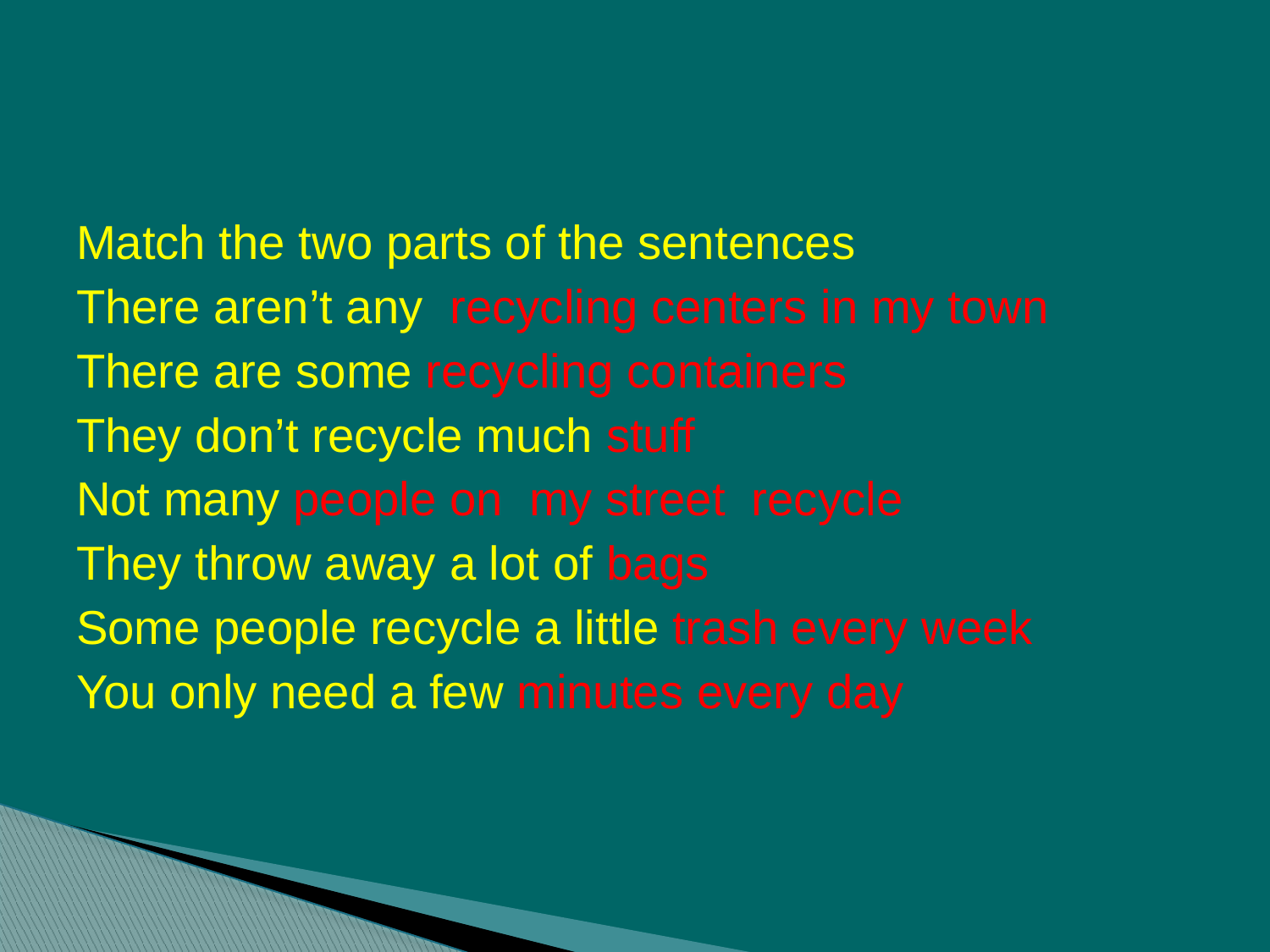

#
Match the two parts of the sentences
There aren’t any  recycling centers in my town
There are some recycling containers
They don’t recycle much stuff
Not many people on  my street  recycle
They throw away a lot of bags
Some people recycle a little trash every week
You only need a few minutes every day